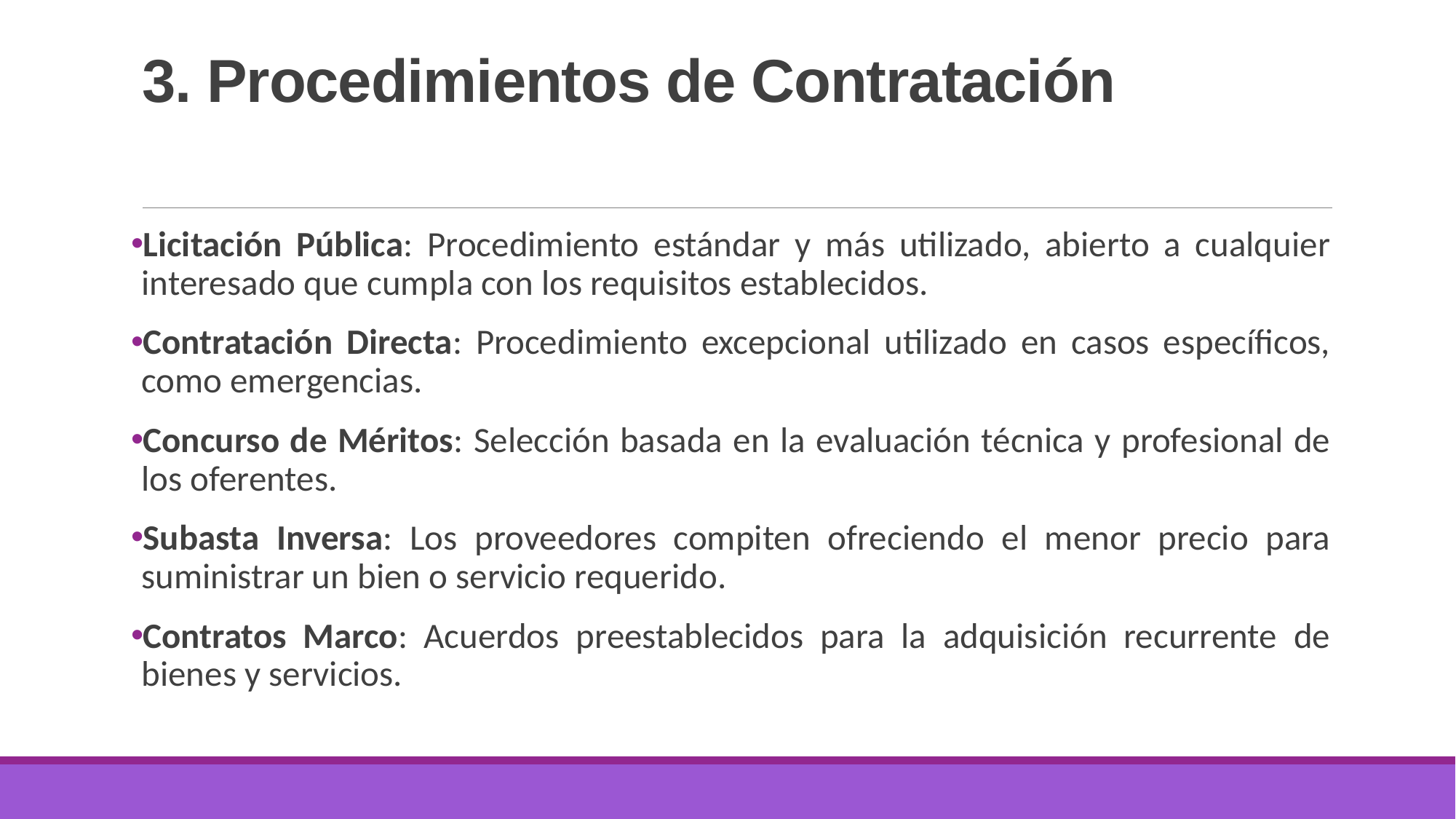

# 3. Procedimientos de Contratación
Licitación Pública: Procedimiento estándar y más utilizado, abierto a cualquier interesado que cumpla con los requisitos establecidos.
Contratación Directa: Procedimiento excepcional utilizado en casos específicos, como emergencias.
Concurso de Méritos: Selección basada en la evaluación técnica y profesional de los oferentes.
Subasta Inversa: Los proveedores compiten ofreciendo el menor precio para suministrar un bien o servicio requerido.
Contratos Marco: Acuerdos preestablecidos para la adquisición recurrente de bienes y servicios.